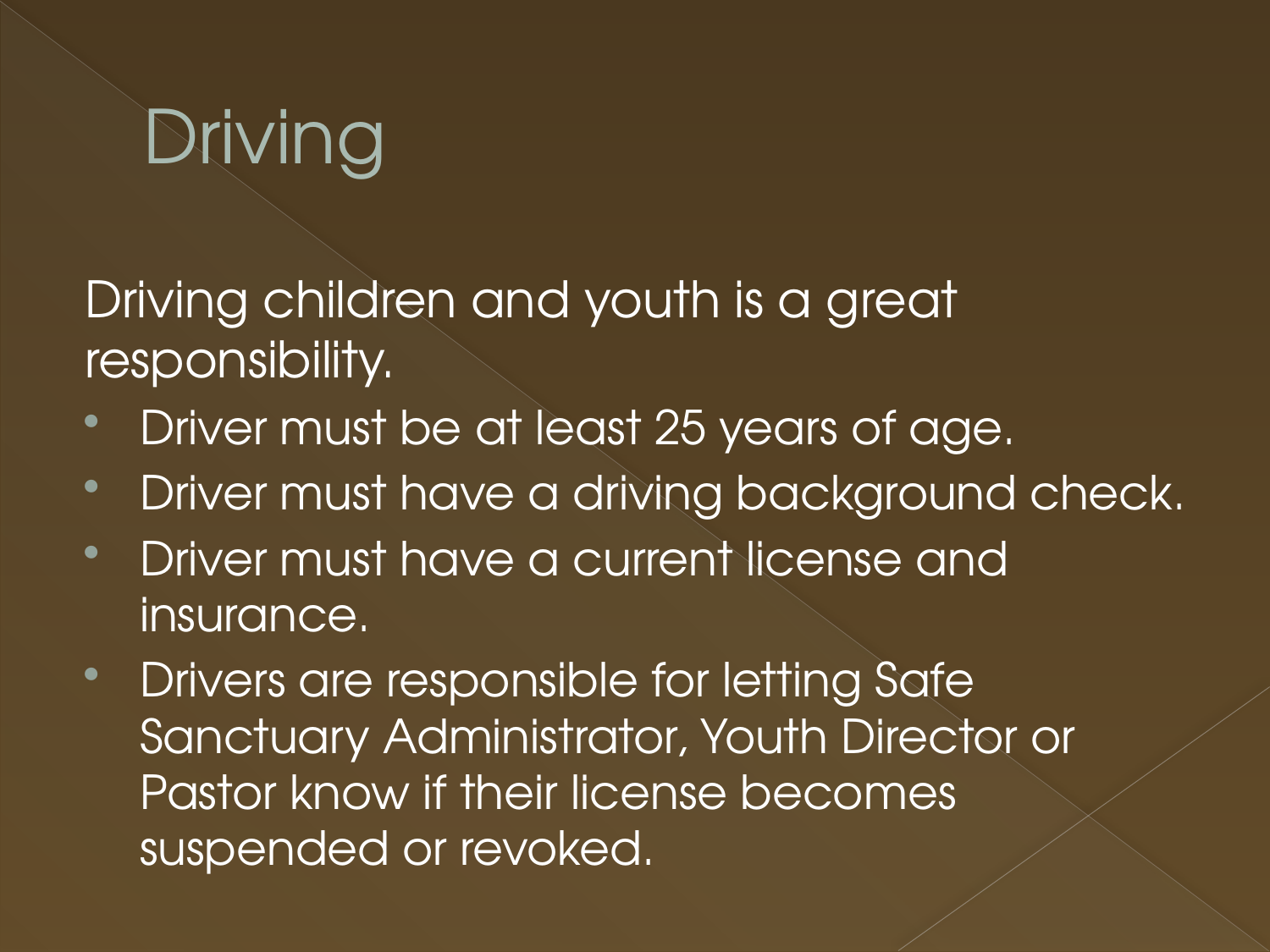

# Driving
Driving children and youth is a great responsibility.
Driver must be at least 25 years of age.
Driver must have a driving background check.
Driver must have a current license and insurance.
Drivers are responsible for letting Safe Sanctuary Administrator, Youth Director or Pastor know if their license becomes suspended or revoked.